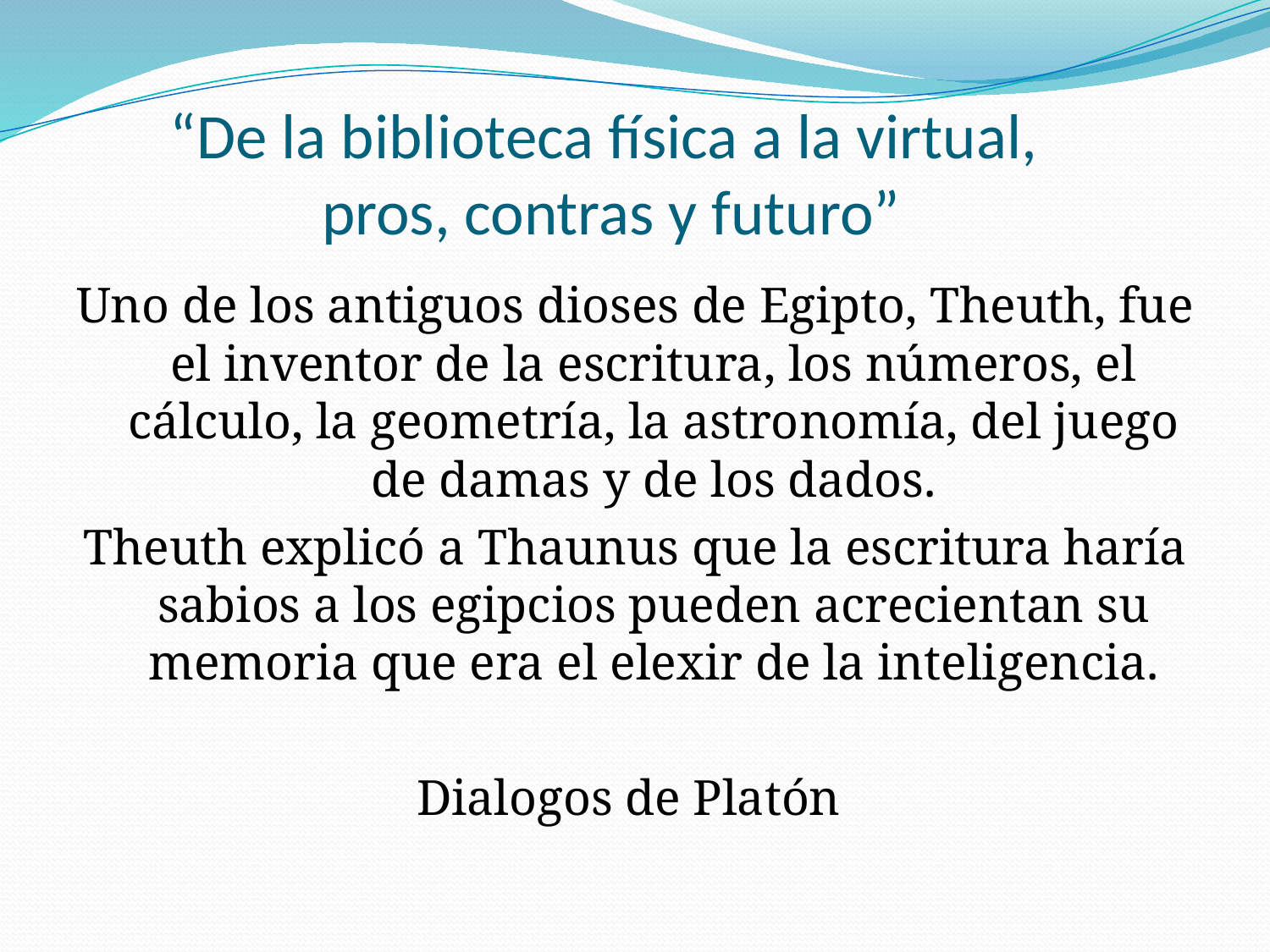

# “De la biblioteca física a la virtual, pros, contras y futuro”
Uno de los antiguos dioses de Egipto, Theuth, fue el inventor de la escritura, los números, el cálculo, la geometría, la astronomía, del juego de damas y de los dados.
Theuth explicó a Thaunus que la escritura haría sabios a los egipcios pueden acrecientan su memoria que era el elexir de la inteligencia.

Dialogos de Platón